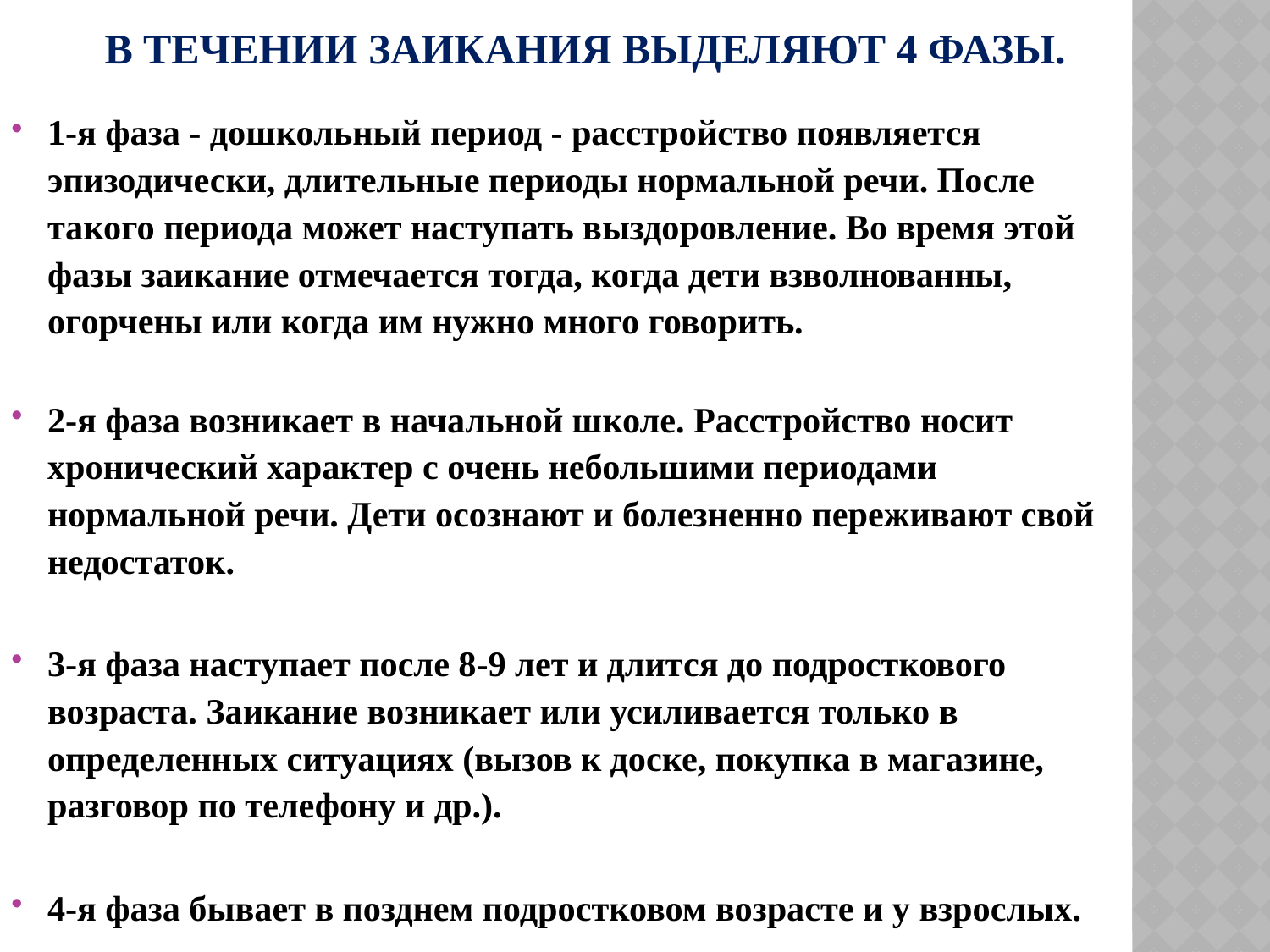

# В течении заикания выделяют 4 фазы.
1-я фаза - дошкольный период - расстройство появляется эпизодически, длительные периоды нормальной речи. После такого периода может наступать выздоровление. Во время этой фазы заикание отмечается тогда, когда дети взволнованны, огорчены или когда им нужно много говорить.
2-я фаза возникает в начальной школе. Расстройство носит хронический характер с очень небольшими периодами нормальной речи. Дети осознают и болезненно переживают свой недостаток.
3-я фаза наступает после 8-9 лет и длится до подросткового возраста. Заикание возникает или усиливается только в определенных ситуациях (вызов к доске, покупка в магазине, разговор по телефону и др.).
4-я фаза бывает в позднем подростковом возрасте и у взрослых.